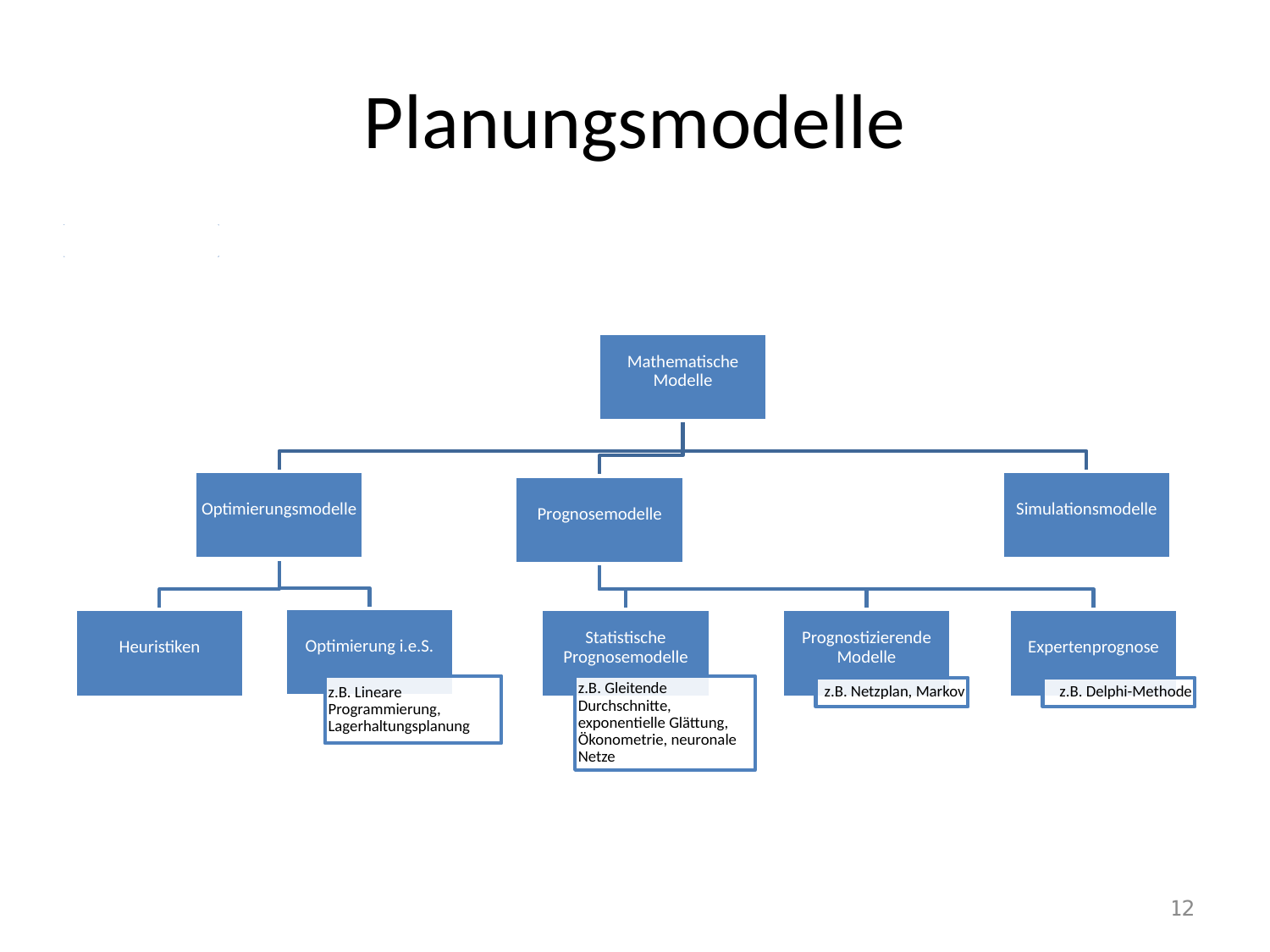

# Planungsmodelle
Mathematische Modelle

Optimierungsmodelle

Heuristiken

Optimierung i.e.S.
z.B. Lineare Programmierung, Lagerhaltungsplanung
Prognosemodelle

Statistische Prognosemodelle
z.B. Gleitende Durchschnitte, exponentielle Glättung, Ökonometrie, neuronale Netze
Prognostizierende Modelle
z.B. Netzplan, Markov
Expertenprognose
z.B. Delphi-Methode
Simulationsmodelle

12